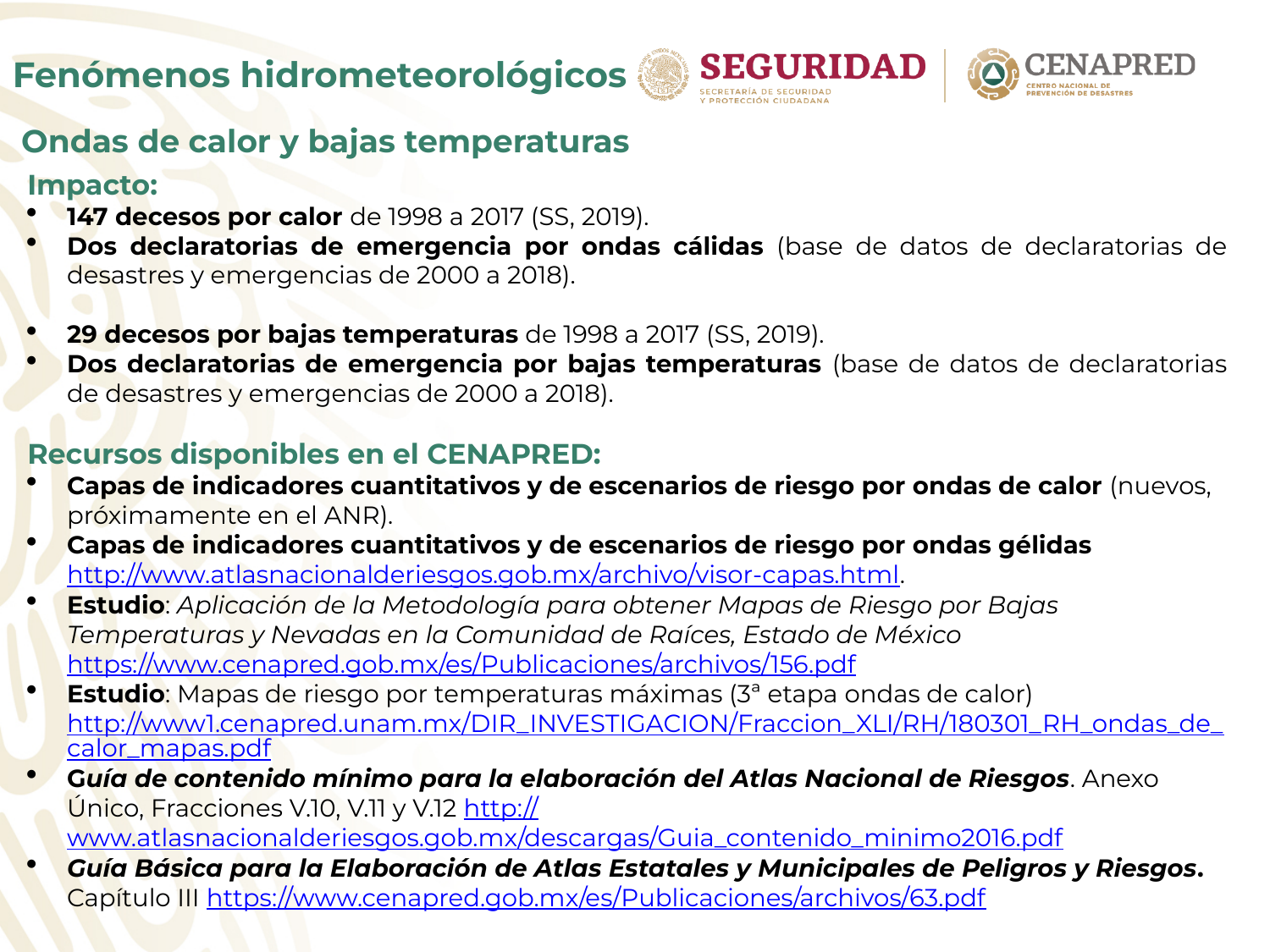

Fenómenos hidrometeorológicos
Ondas de calor y bajas temperaturas
Impacto:
147 decesos por calor de 1998 a 2017 (SS, 2019).
Dos declaratorias de emergencia por ondas cálidas (base de datos de declaratorias de desastres y emergencias de 2000 a 2018).

29 decesos por bajas temperaturas de 1998 a 2017 (SS, 2019).
Dos declaratorias de emergencia por bajas temperaturas (base de datos de declaratorias de desastres y emergencias de 2000 a 2018).
Recursos disponibles en el CENAPRED:
Capas de indicadores cuantitativos y de escenarios de riesgo por ondas de calor (nuevos, próximamente en el ANR).
Capas de indicadores cuantitativos y de escenarios de riesgo por ondas gélidas http://www.atlasnacionalderiesgos.gob.mx/archivo/visor-capas.html.
Estudio: Aplicación de la Metodología para obtener Mapas de Riesgo por Bajas Temperaturas y Nevadas en la Comunidad de Raíces, Estado de México https://www.cenapred.gob.mx/es/Publicaciones/archivos/156.pdf
Estudio: Mapas de riesgo por temperaturas máximas (3ª etapa ondas de calor) http://www1.cenapred.unam.mx/DIR_INVESTIGACION/Fraccion_XLI/RH/180301_RH_ondas_de_calor_mapas.pdf
Guía de contenido mínimo para la elaboración del Atlas Nacional de Riesgos. Anexo Único, Fracciones V.10, V.11 y V.12 http://www.atlasnacionalderiesgos.gob.mx/descargas/Guia_contenido_minimo2016.pdf
Guía Básica para la Elaboración de Atlas Estatales y Municipales de Peligros y Riesgos. Capítulo III https://www.cenapred.gob.mx/es/Publicaciones/archivos/63.pdf